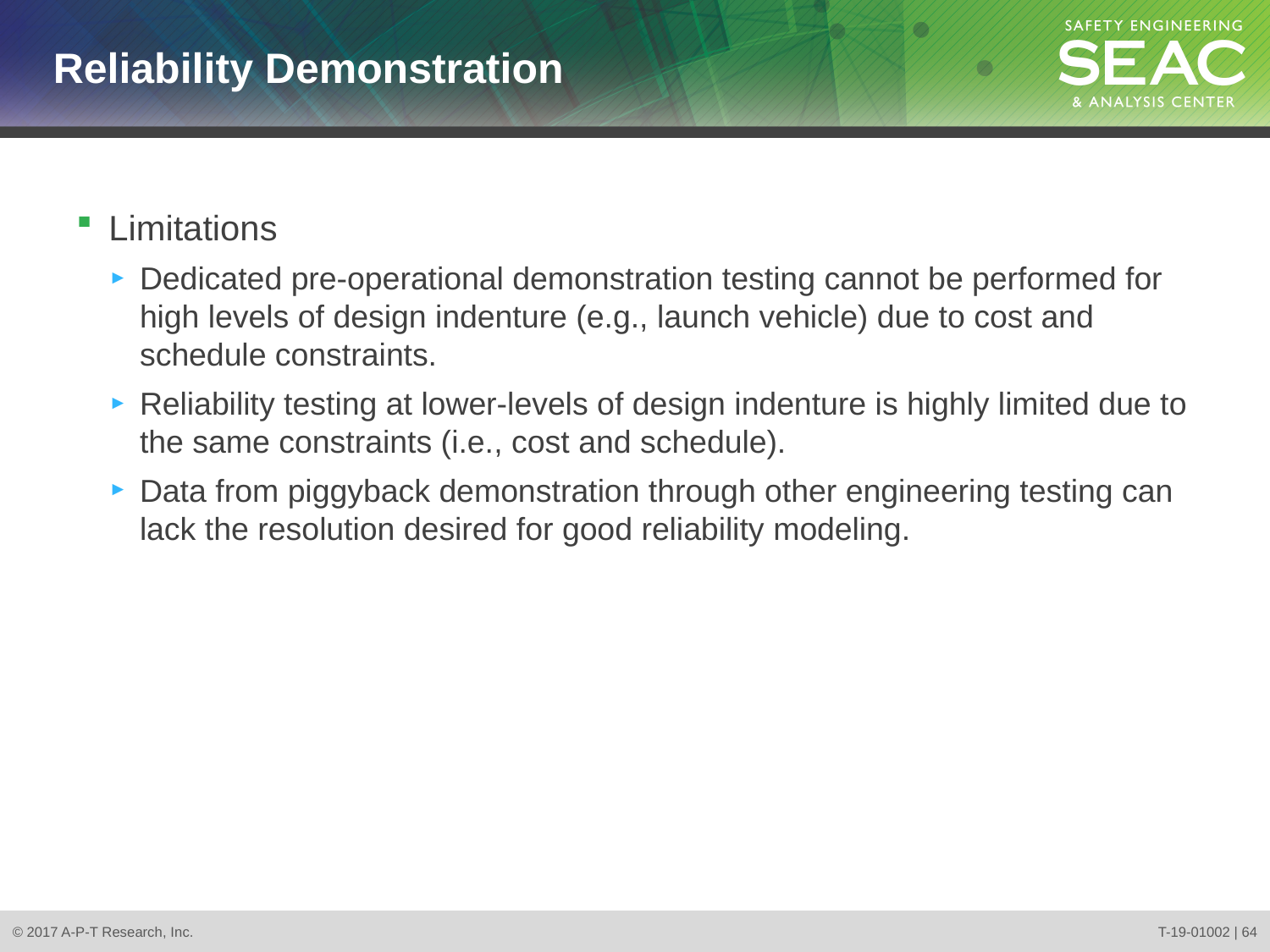

# Reliability Demonstration
Limitations
Dedicated pre-operational demonstration testing cannot be performed for high levels of design indenture (e.g., launch vehicle) due to cost and schedule constraints.
Reliability testing at lower-levels of design indenture is highly limited due to the same constraints (i.e., cost and schedule).
Data from piggyback demonstration through other engineering testing can lack the resolution desired for good reliability modeling.